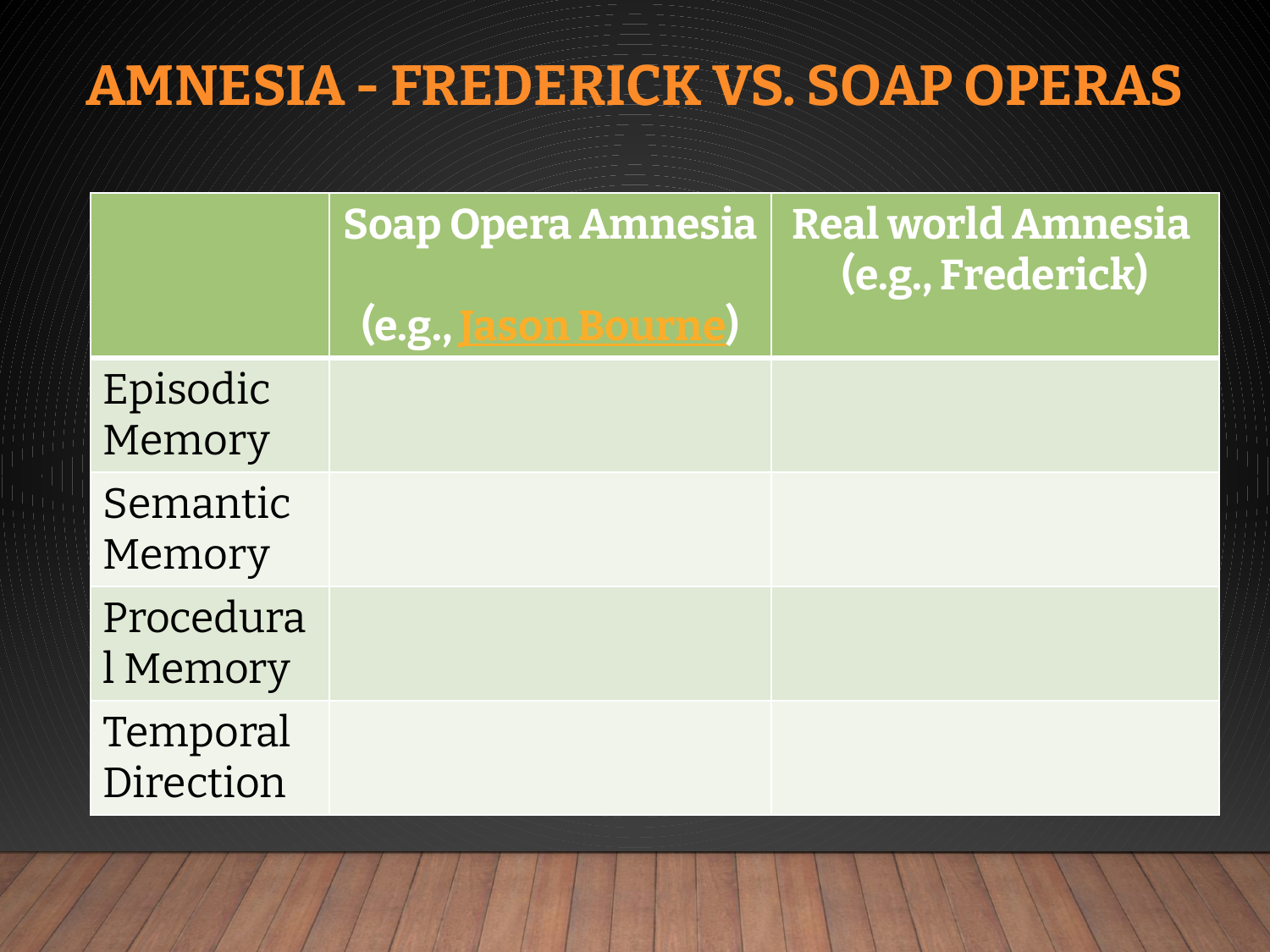

# Amnesia - Frederick vs. Soap Operas

|  | Soap Opera Amnesia (e.g., Jason Bourne) | Real world Amnesia (e.g., Frederick) |
| --- | --- | --- |
| Episodic Memory |  |  |
| Semantic Memory |  |  |
| Procedural Memory |  |  |
| Temporal Direction |  |  |